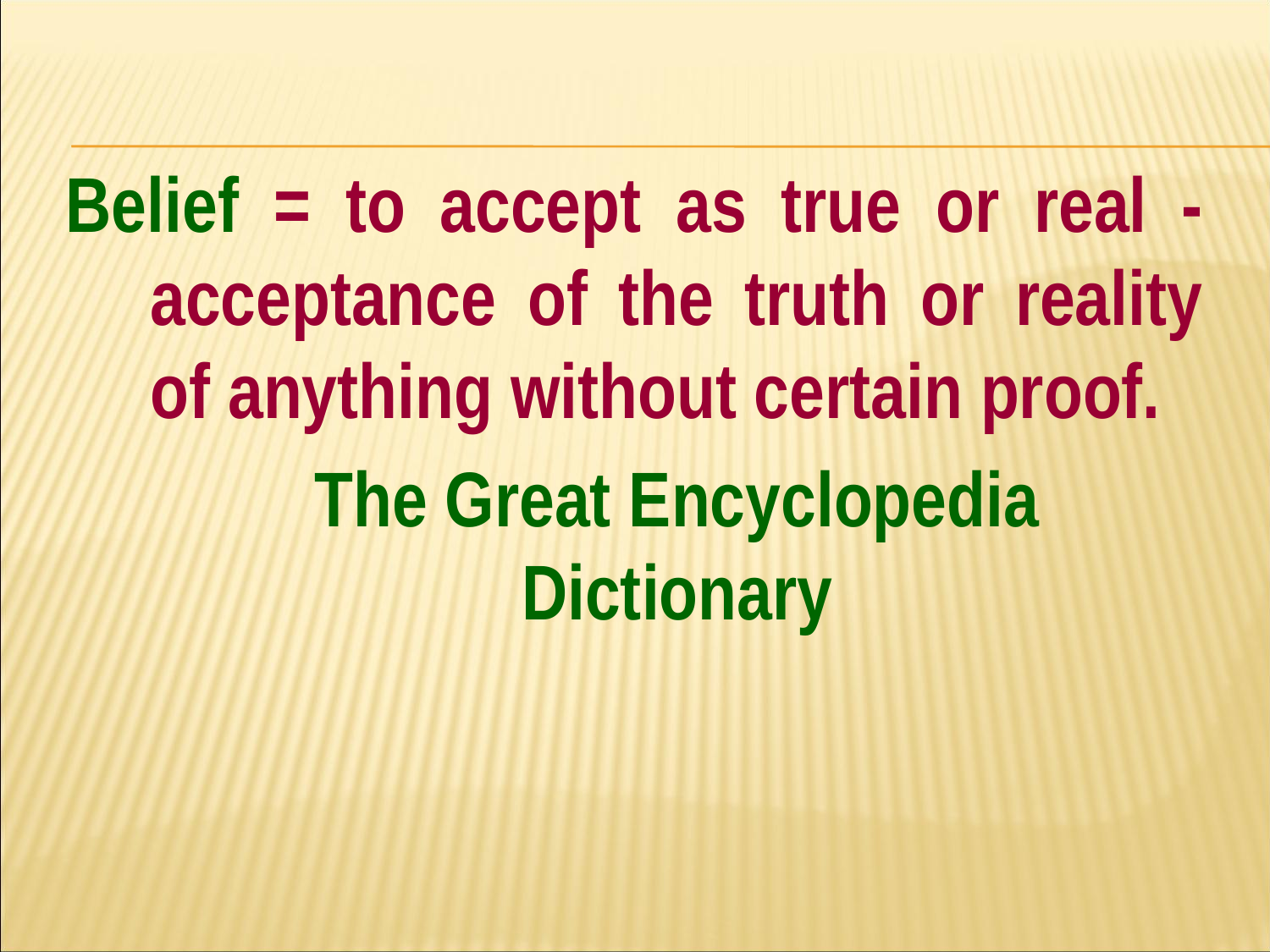

#
Belief = to accept as true or real - acceptance of the truth or reality of anything without certain proof.
	The Great Encyclopedia
Dictionary